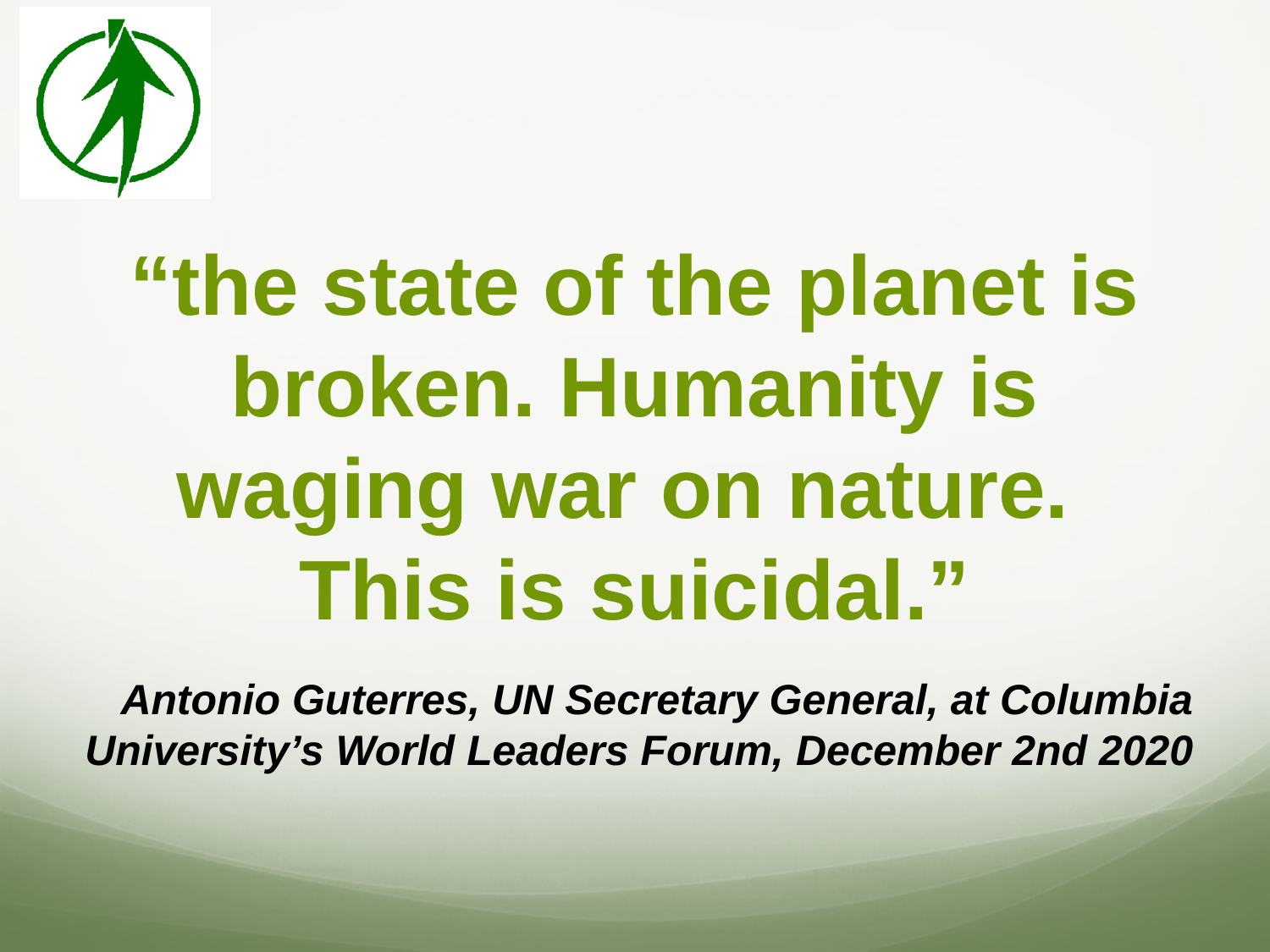

“the state of the planet is broken. Humanity is waging war on nature.
This is suicidal.”
Antonio Guterres, UN Secretary General, at Columbia University’s World Leaders Forum, December 2nd 2020